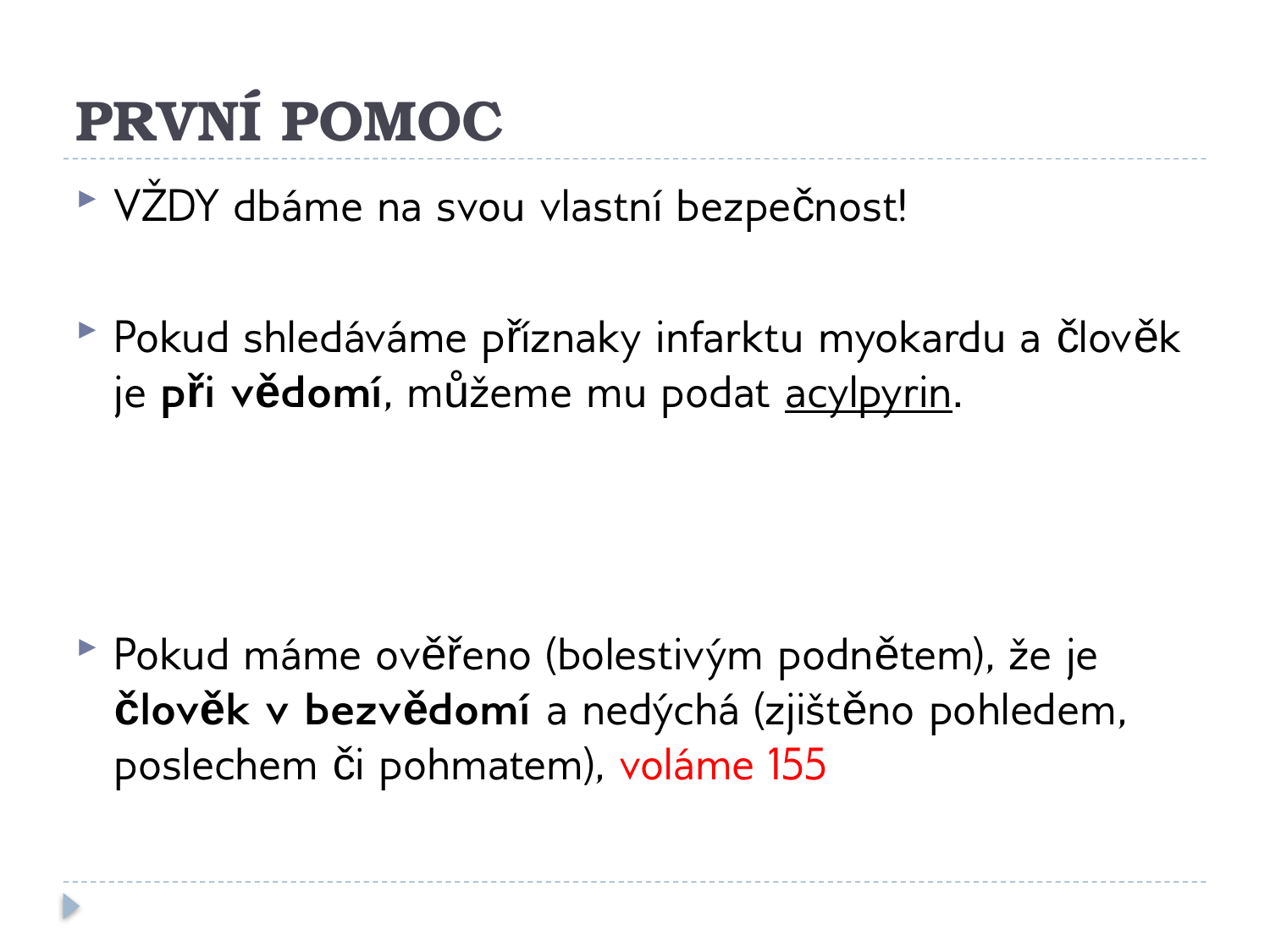

# PRVNÍ POMOC
VŽDY dbáme na svou vlastní bezpečnost!

Pokud shledáváme příznaky infarktu myokardu a člověk je při vědomí, můžeme mu podat acylpyrin.

Pokud máme ověřeno (bolestivým podnětem), že je člověk v bezvědomí a nedýchá (zjištěno pohledem, poslechem či pohmatem), voláme 155